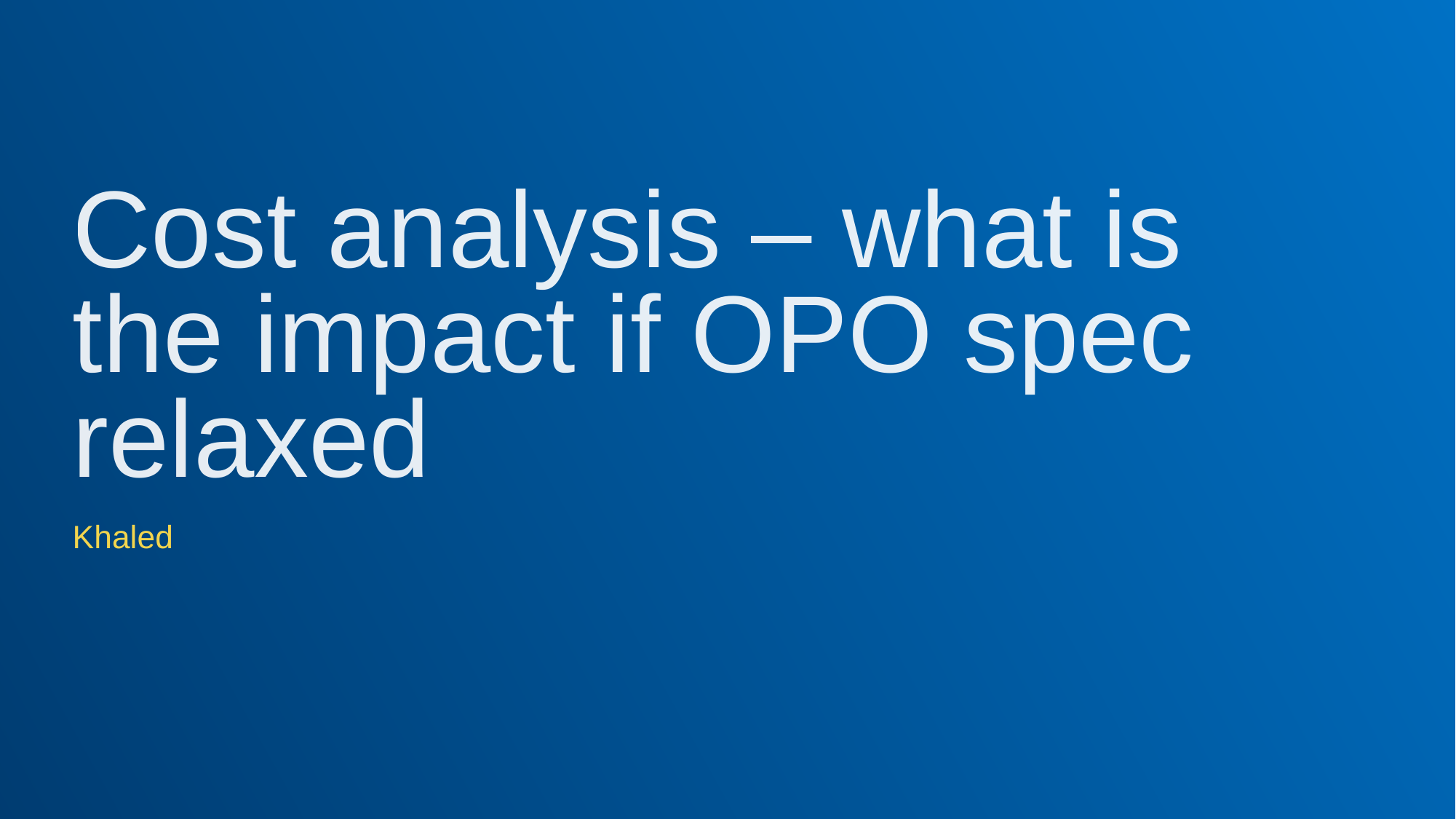

# Cost analysis – what is the impact if OPO spec relaxed
Khaled